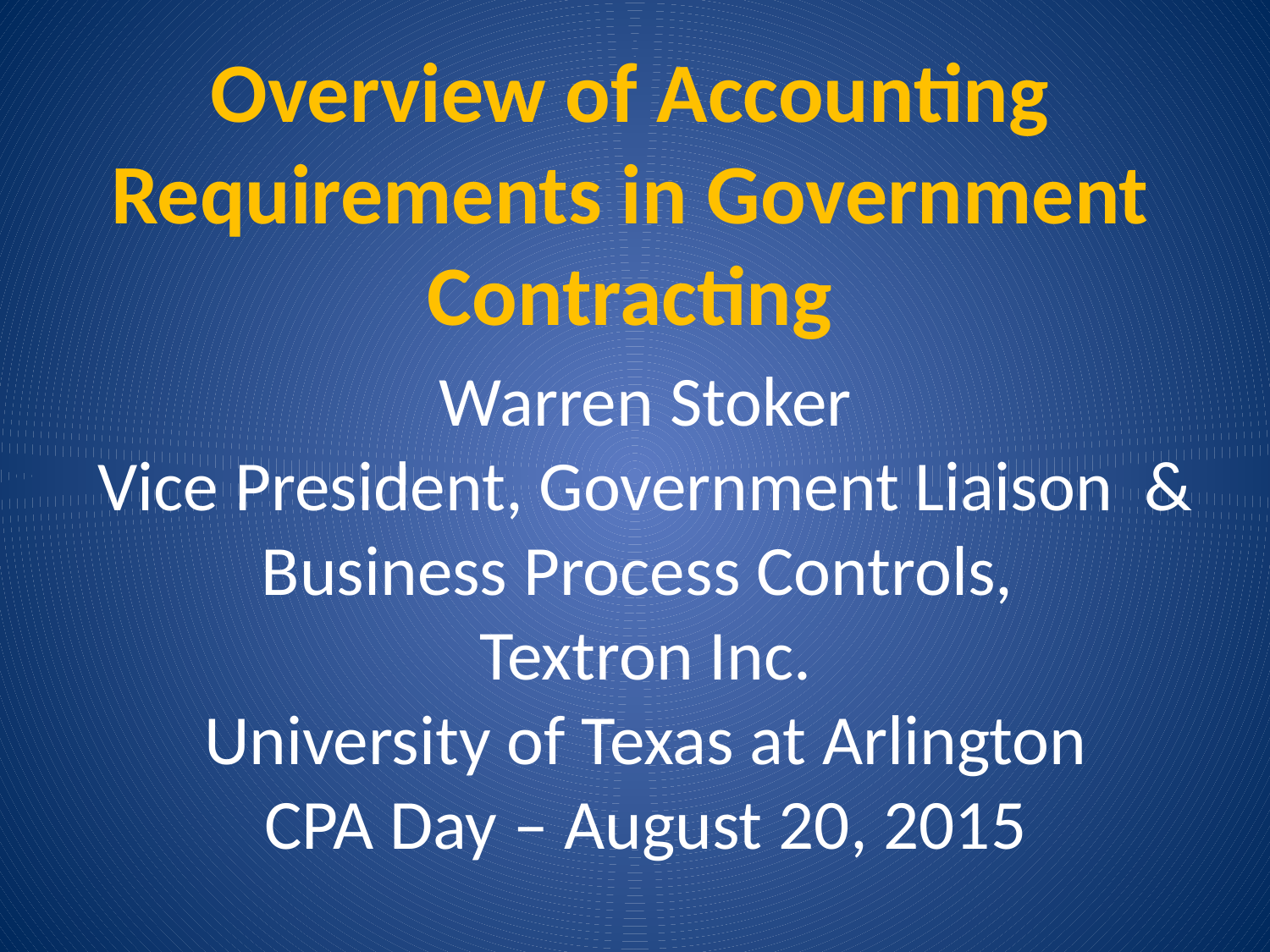

# Overview of Accounting Requirements in Government Contracting
Warren Stoker
Vice President, Government Liaison  & Business Process Controls,
Textron Inc.
University of Texas at Arlington
CPA Day – August 20, 2015